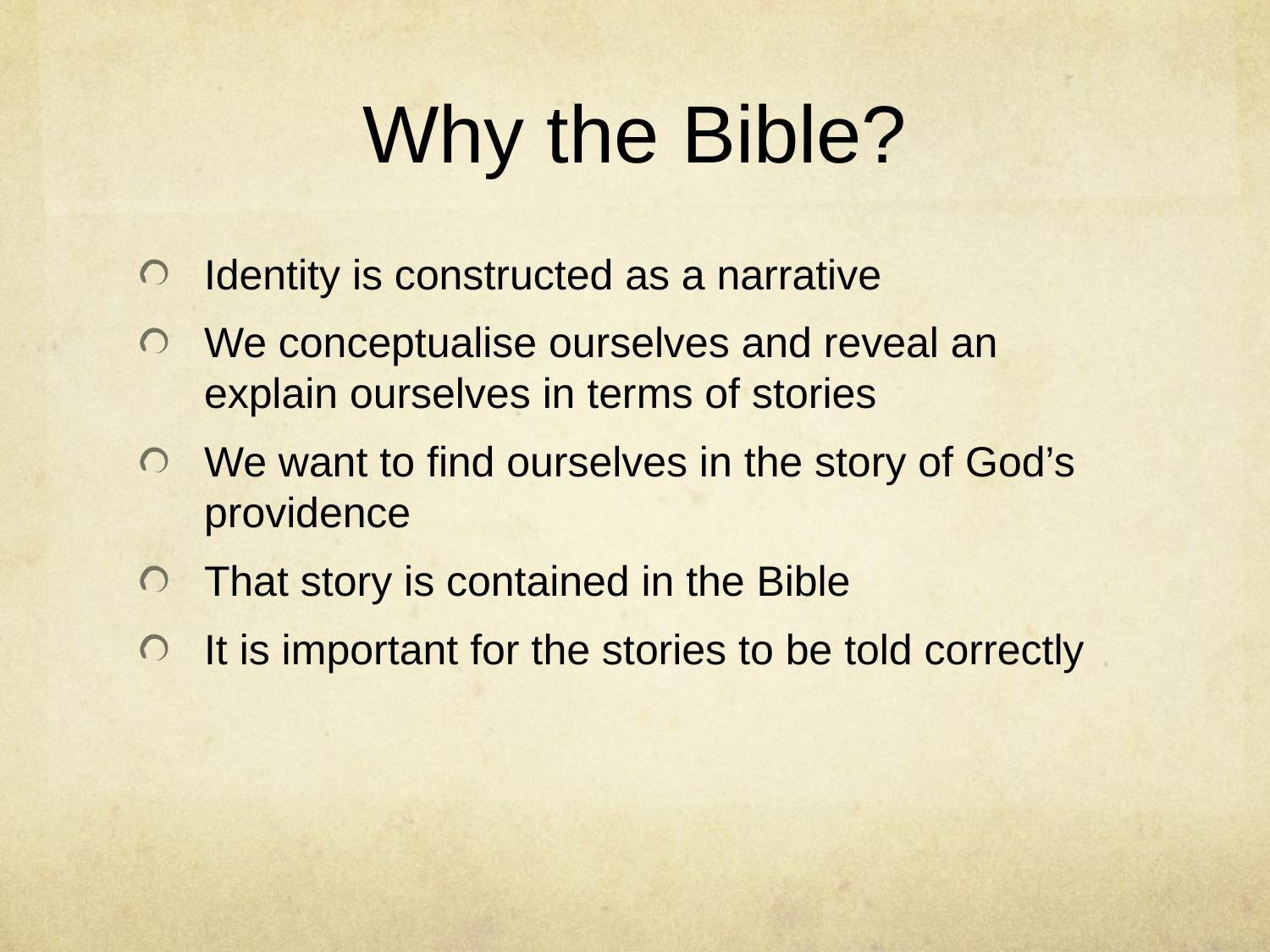

# Why the Bible?
Identity is constructed as a narrative
We conceptualise ourselves and reveal an explain ourselves in terms of stories
We want to find ourselves in the story of God’s providence
That story is contained in the Bible
It is important for the stories to be told correctly